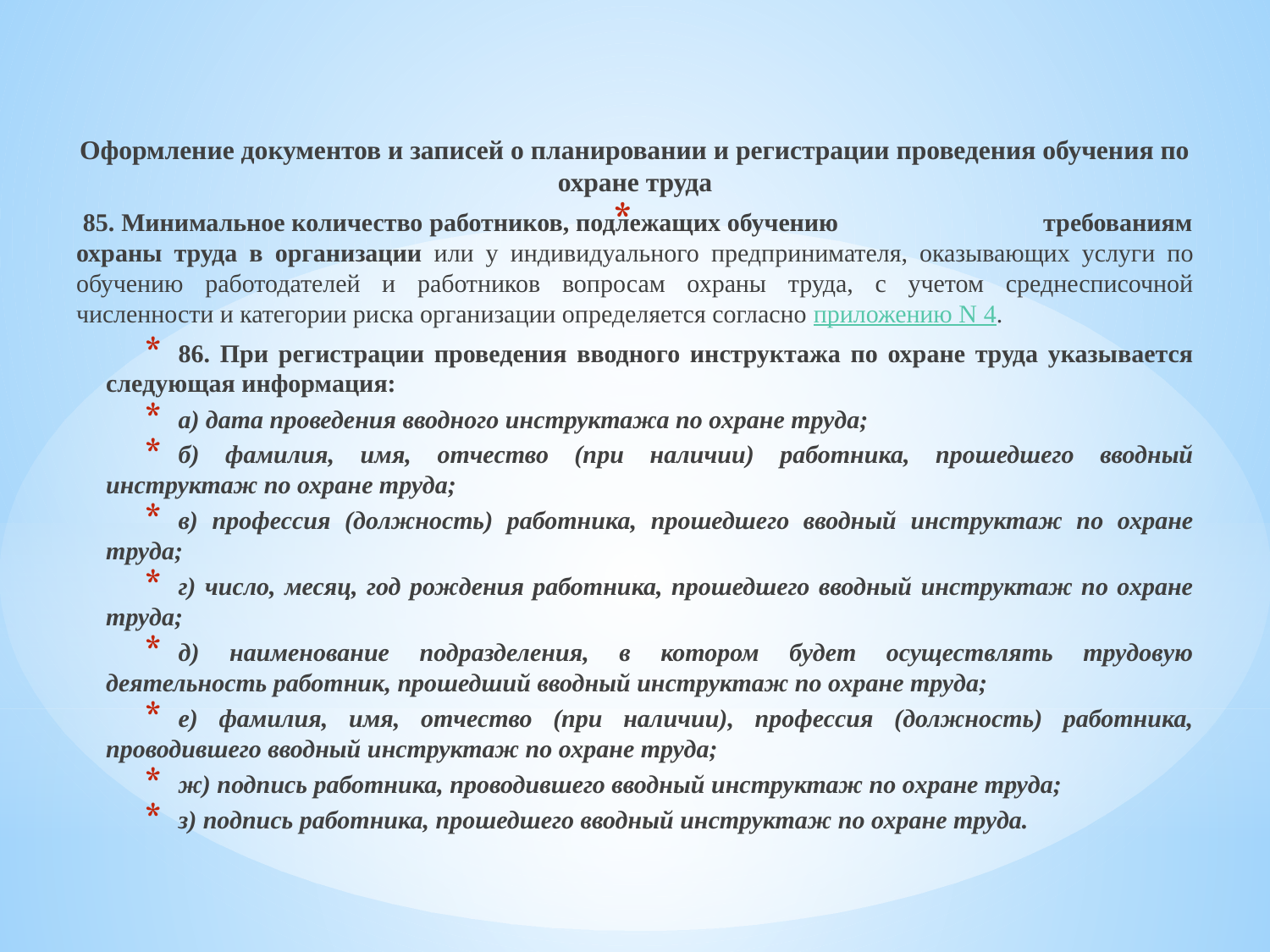

Оформление документов и записей о планировании и регистрации проведения обучения по охране труда
 85. Минимальное количество работников, подлежащих обучению                               требованиям охраны труда в организации или у индивидуального предпринимателя, оказывающих услуги по обучению работодателей и работников вопросам охраны труда, с учетом среднесписочной численности и категории риска организации определяется согласно приложению N 4.
86. При регистрации проведения вводного инструктажа по охране труда указывается следующая информация:
а) дата проведения вводного инструктажа по охране труда;
б) фамилия, имя, отчество (при наличии) работника, прошедшего вводный инструктаж по охране труда;
в) профессия (должность) работника, прошедшего вводный инструктаж по охране труда;
г) число, месяц, год рождения работника, прошедшего вводный инструктаж по охране труда;
д) наименование подразделения, в котором будет осуществлять трудовую деятельность работник, прошедший вводный инструктаж по охране труда;
е) фамилия, имя, отчество (при наличии), профессия (должность) работника, проводившего вводный инструктаж по охране труда;
ж) подпись работника, проводившего вводный инструктаж по охране труда;
з) подпись работника, прошедшего вводный инструктаж по охране труда.
#